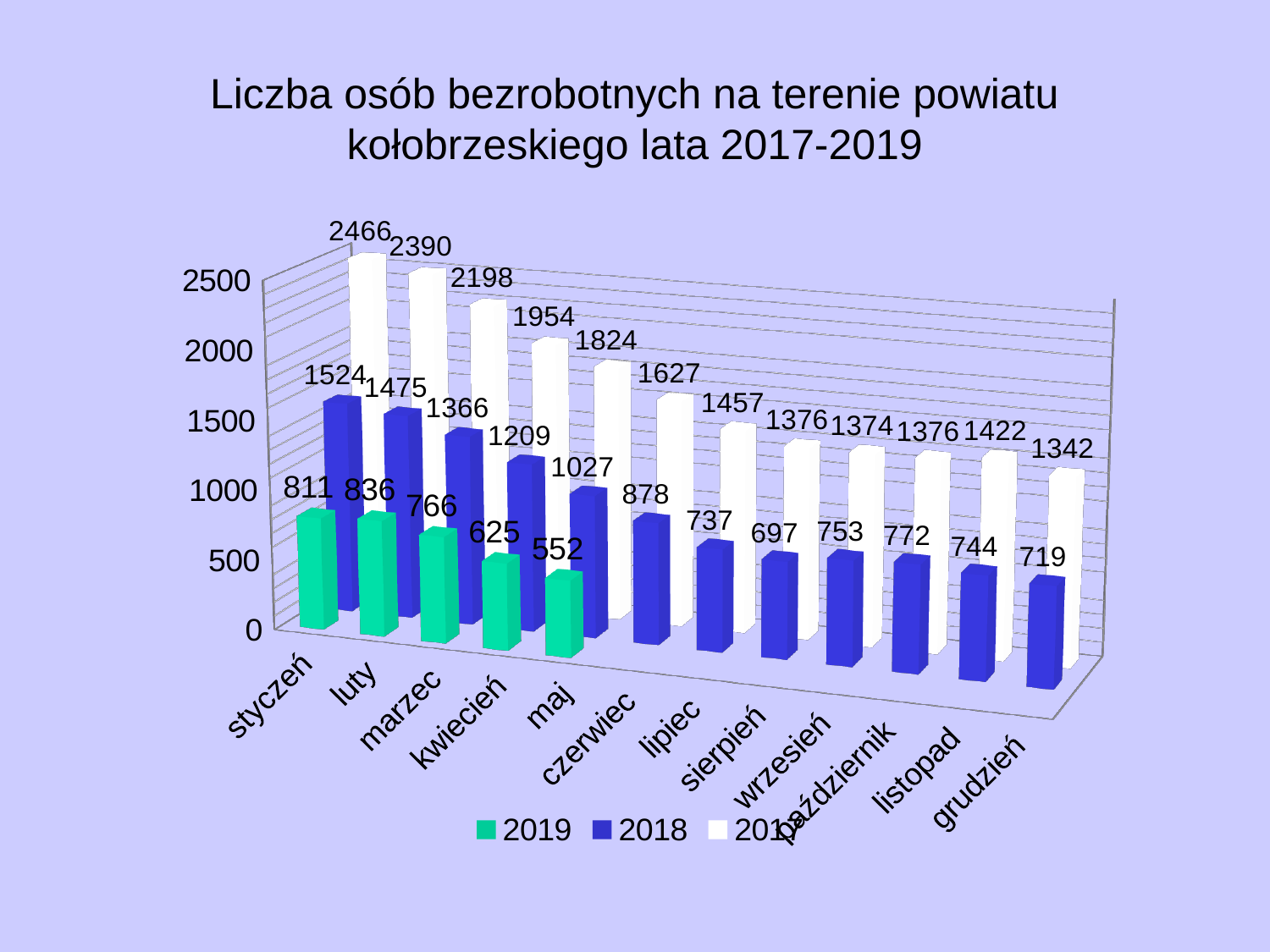

# Liczba osób bezrobotnych na terenie powiatu kołobrzeskiego lata 2017-2019

[unsupported chart]